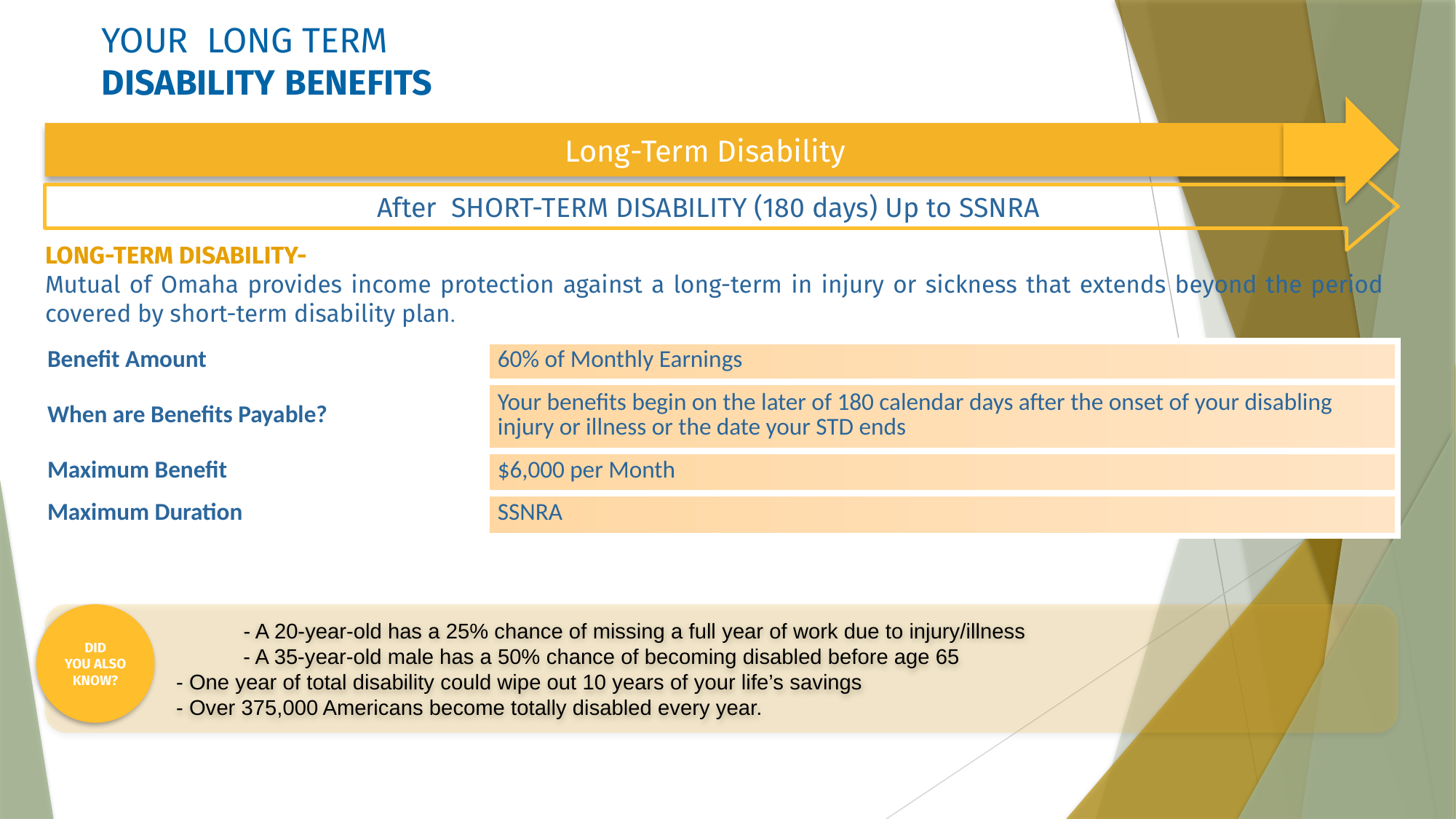

# YOUR  LONG TERM DISABILITY BENEFITS

 Long-Term Disability
After  SHORT-TERM DISABILITY (180 days) Up to SSNRA
LONG-TERM DISABILITY-
Mutual of Omaha provides income protection against a long-term in injury or sickness that extends beyond the period covered by short-term disability plan.
| Benefit Amount | 60% of Monthly Earnings |
| --- | --- |
| When are Benefits Payable? | Your benefits begin on the later of 180 calendar days after the onset of your disabling injury or illness or the date your STD ends |
| Maximum Benefit | $6,000 per Month |
| Maximum Duration | SSNRA |
DID
YOU ALSO
KNOW?
	   - A 20-year-old has a 25% chance of missing a full year of work due to injury/illness
	   - A 35-year-old male has a 50% chance of becoming disabled before age 65
          - One year of total disability could wipe out 10 years of your life’s savings
          - Over 375,000 Americans become totally disabled every year.